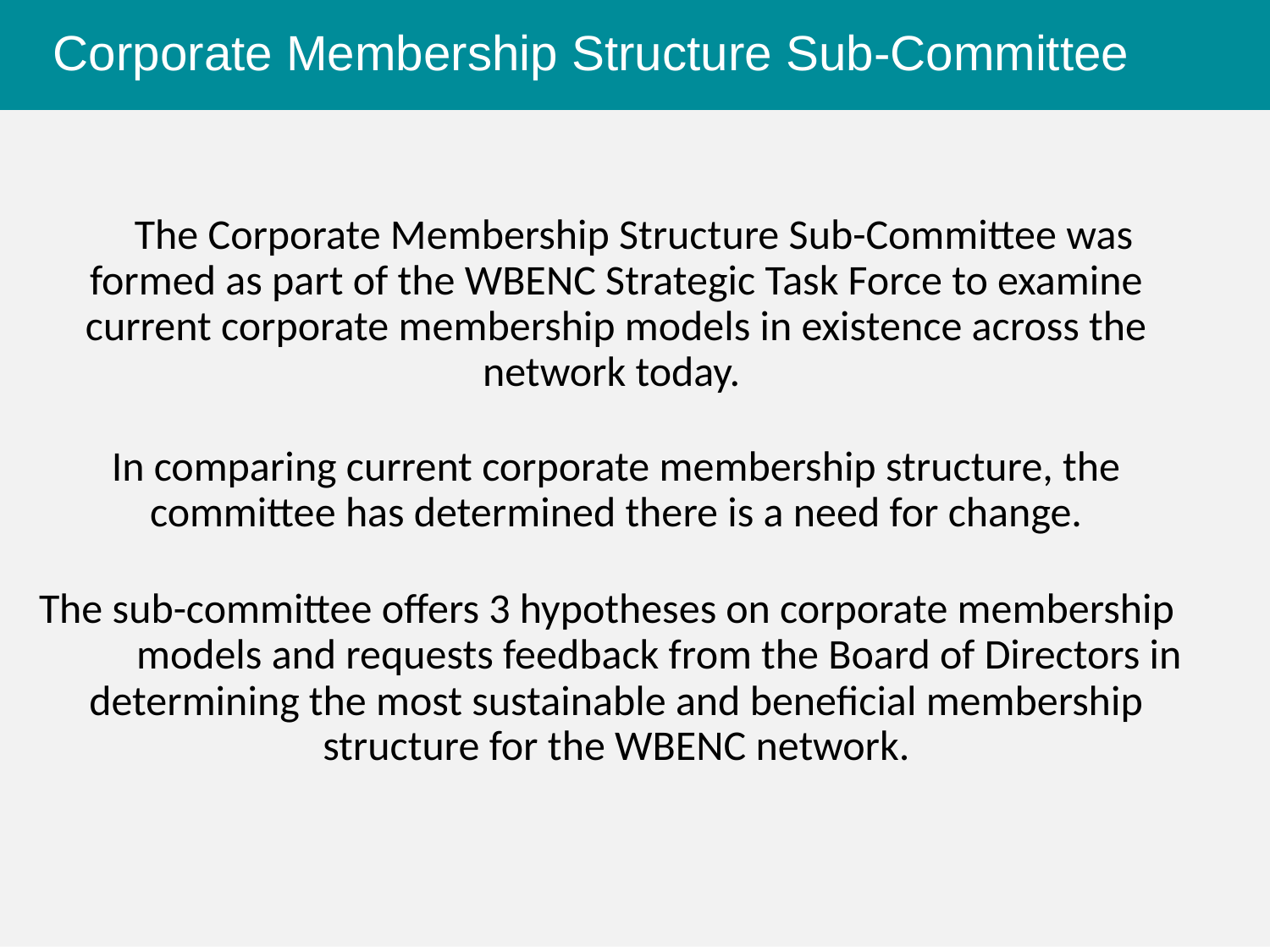

# Corporate Membership Structure Sub-Committee

   The Corporate Membership Structure Sub-Committee was formed as part of the WBENC Strategic Task Force to examine current corporate membership models in existence across the network today.

In comparing current corporate membership structure, the committee has determined there is a need for change.

The sub-committee offers 3 hypotheses on corporate membership            models and requests feedback from the Board of Directors in determining the most sustainable and beneficial membership structure for the WBENC network.